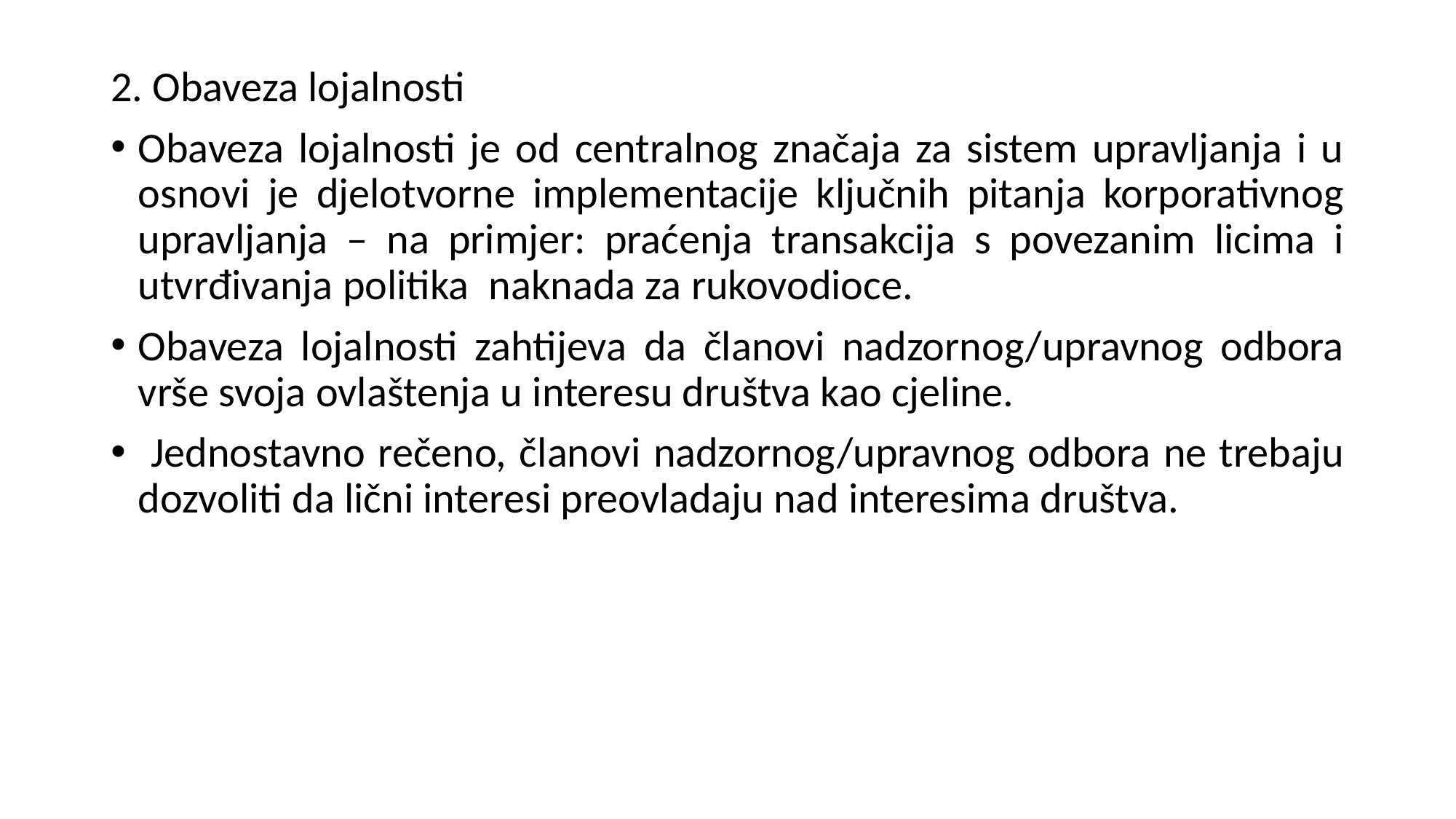

2. Obaveza lojalnosti
Obaveza lojalnosti je od centralnog značaja za sistem upravljanja i u osnovi je djelotvorne implementacije ključnih pitanja korporativnog upravljanja – na primjer: praćenja transakcija s povezanim licima i utvrđivanja politika  naknada za rukovodioce.
Obaveza lojalnosti zahtijeva da članovi nadzornog/upravnog odbora vrše svoja ovlaštenja u interesu društva kao cjeline.
 Jednostavno rečeno, članovi nadzornog/upravnog odbora ne trebaju dozvoliti da lični interesi preovladaju nad interesima društva.